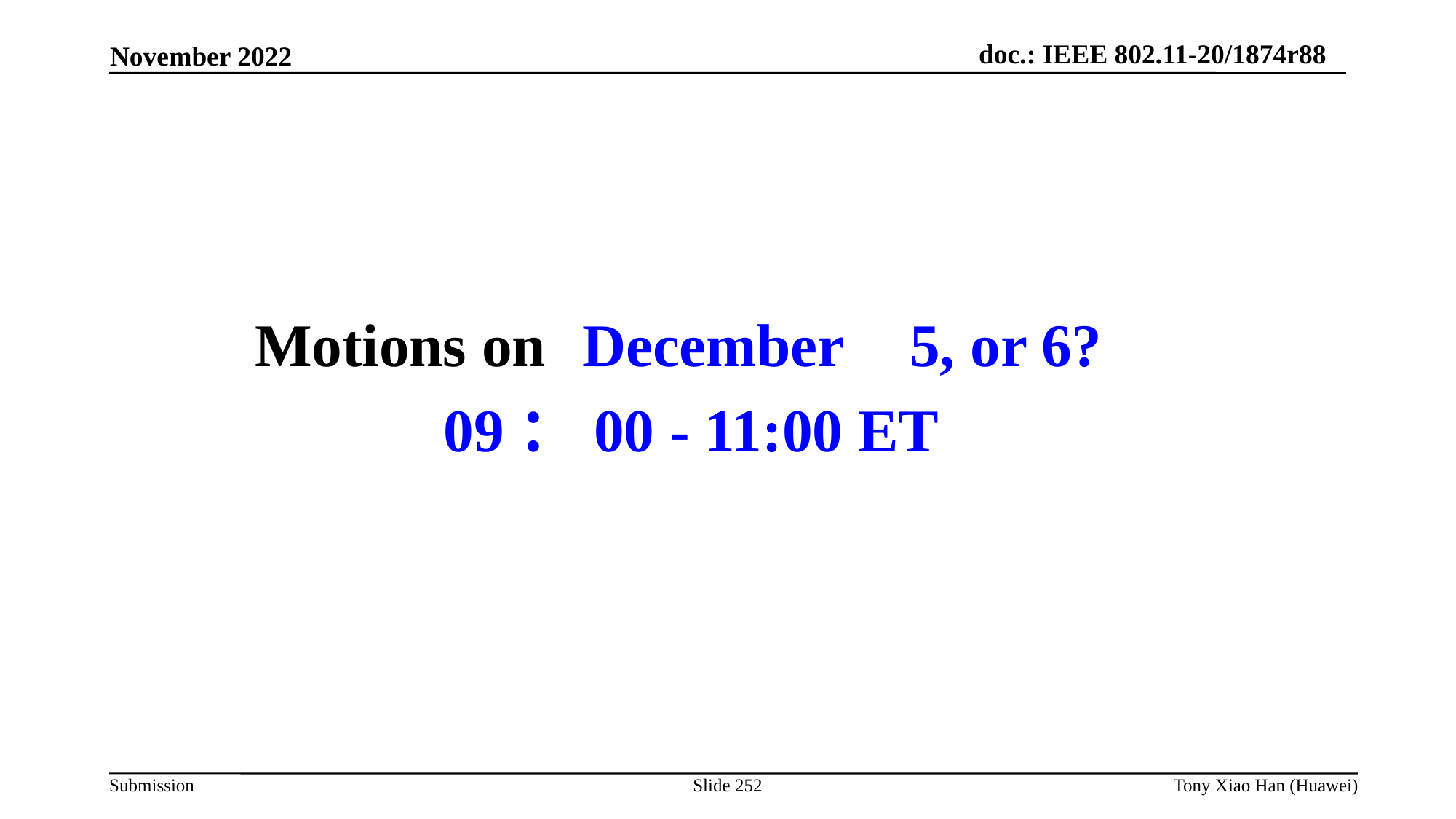

Motions on 	December	5, or 6?
09：00 - 11:00 ET